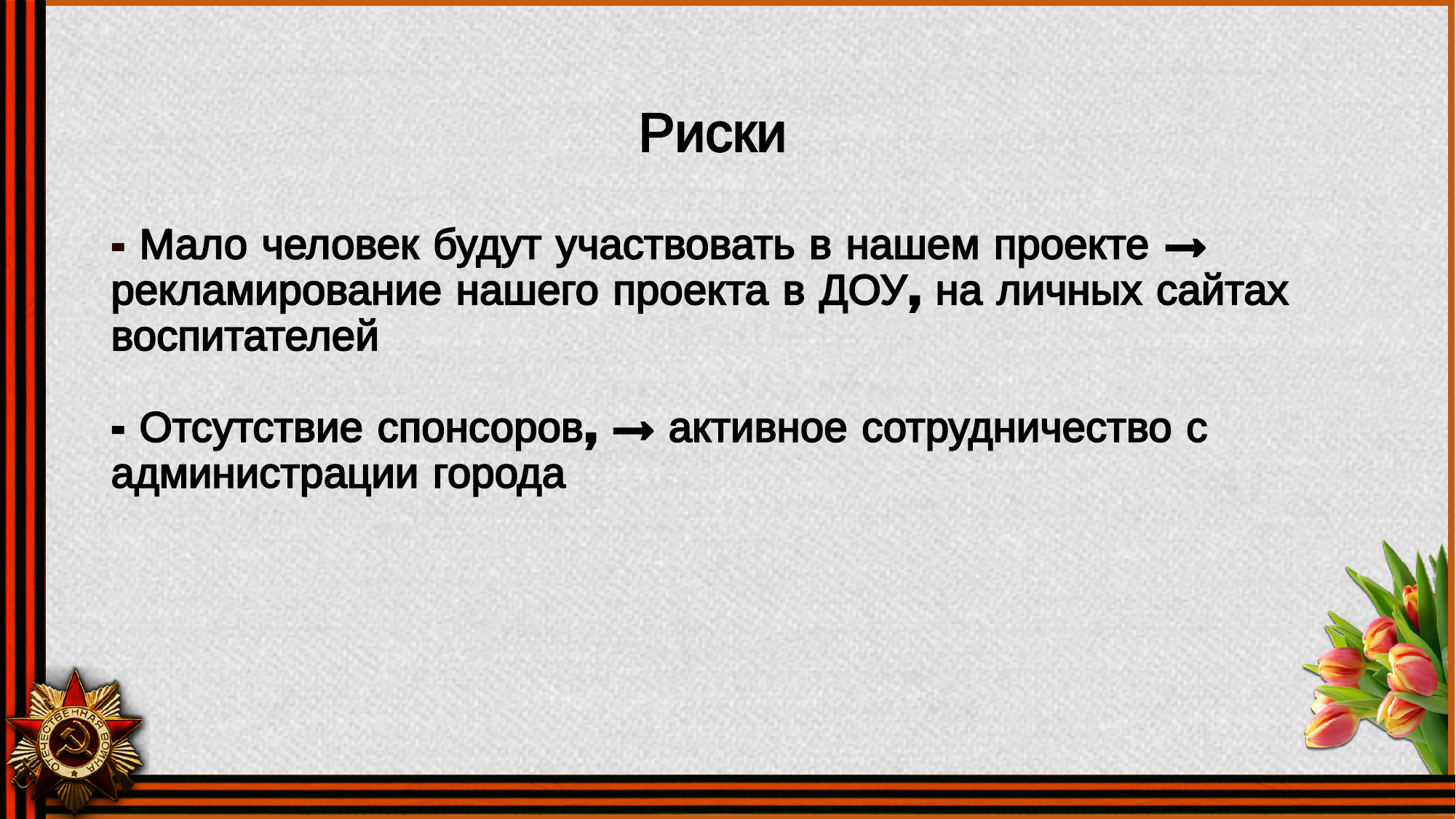

# Риски - Мало человек будут участвовать в нашем проекте → рекламирование нашего проекта в ДОУ, на личных сайтах воспитателей - Отсутствие спонсоров, → активное сотрудничество с администрации города